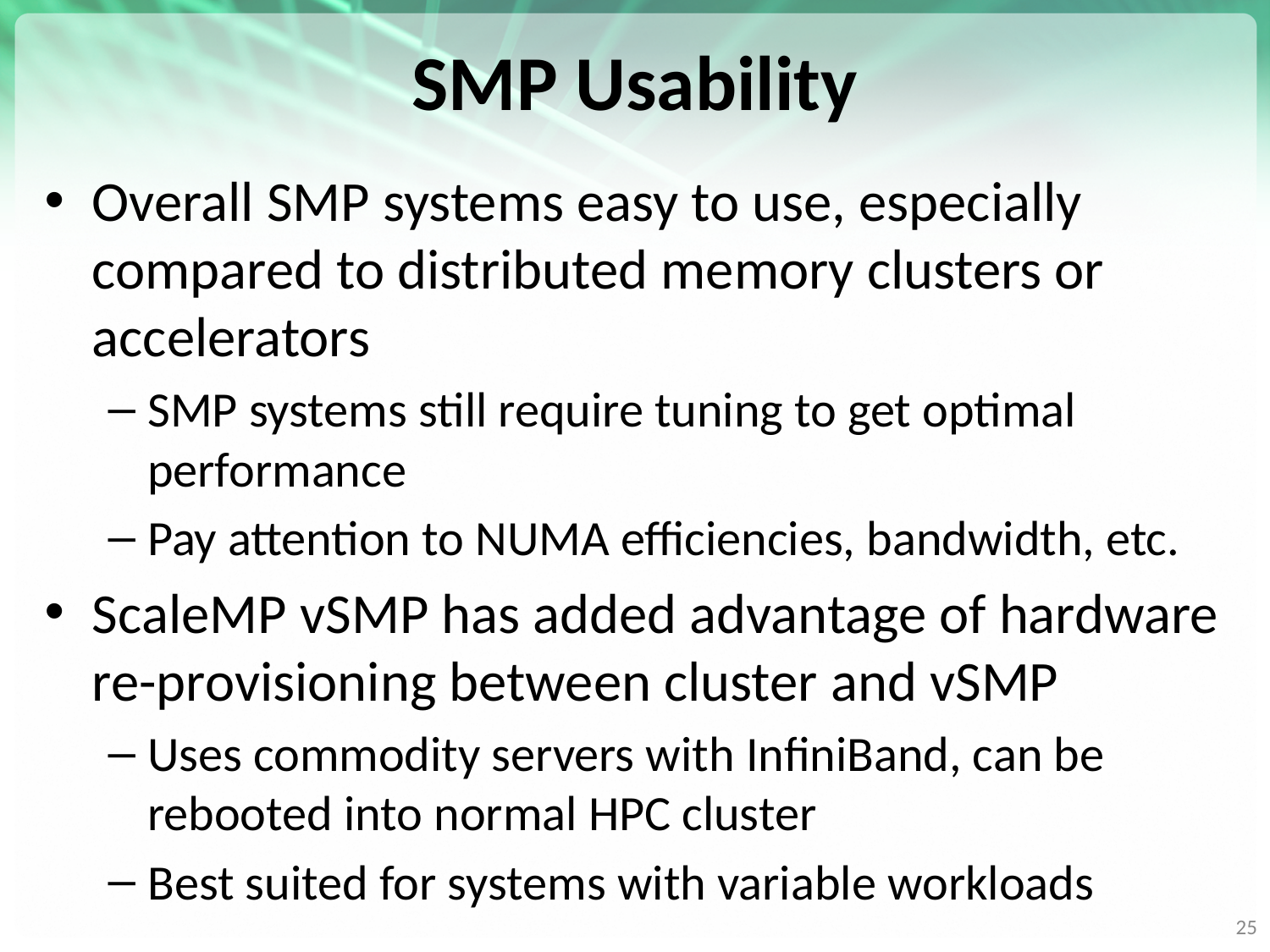

# SMP Usability
Overall SMP systems easy to use, especially compared to distributed memory clusters or accelerators
SMP systems still require tuning to get optimal performance
Pay attention to NUMA efficiencies, bandwidth, etc.
ScaleMP vSMP has added advantage of hardware re-provisioning between cluster and vSMP
Uses commodity servers with InfiniBand, can be rebooted into normal HPC cluster
Best suited for systems with variable workloads

25